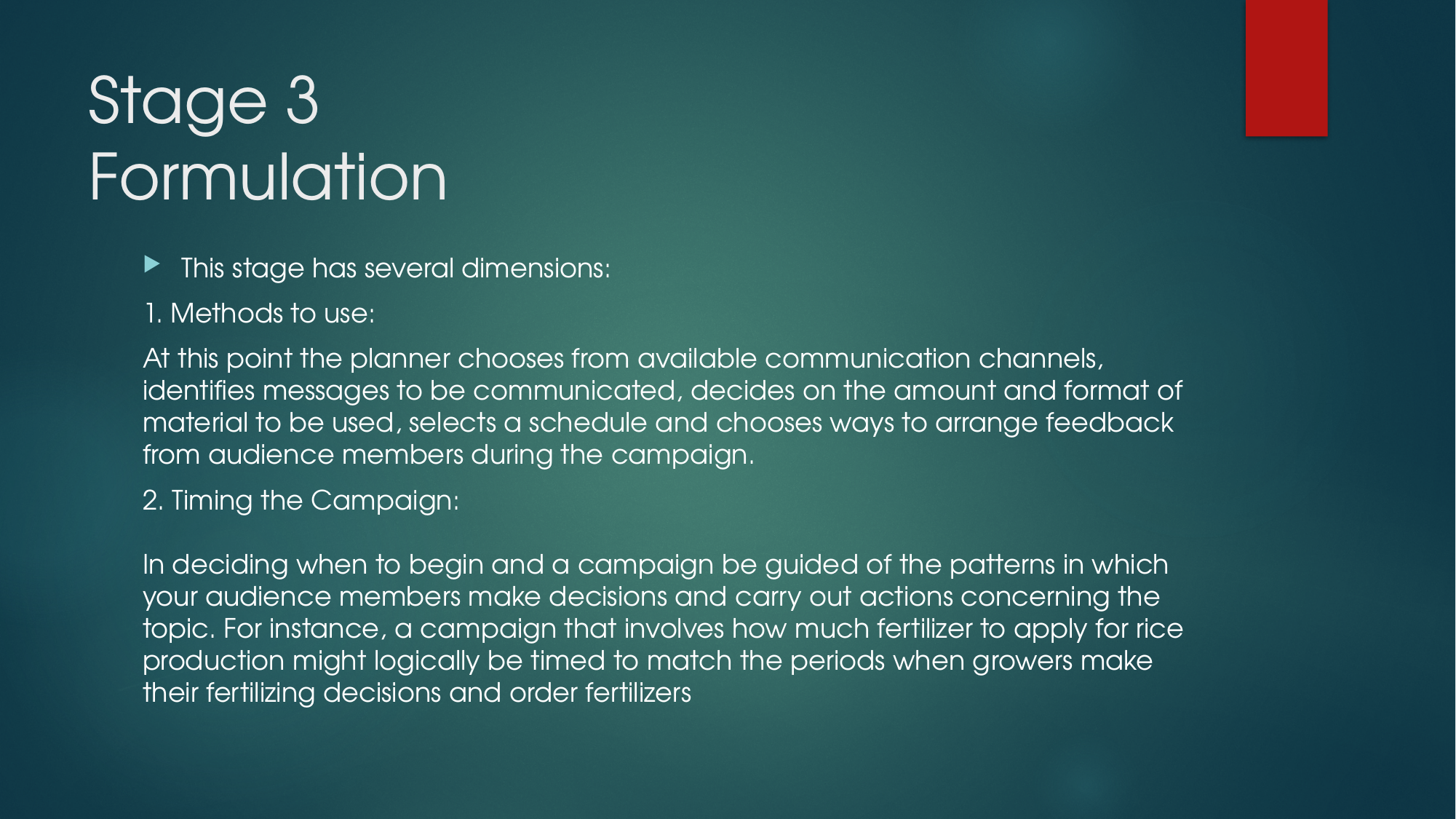

# Stage 3 Formulation
This stage has several dimensions:
1. Methods to use:
At this point the planner chooses from available communication channels, identifies messages to be communicated, decides on the amount and format of material to be used, selects a schedule and chooses ways to arrange feedback from audience members during the campaign.
2. Timing the Campaign:
In deciding when to begin and a campaign be guided of the patterns in which your audience members make decisions and carry out actions concerning the topic. For instance, a campaign that involves how much fertilizer to apply for rice production might logically be timed to match the periods when growers make their fertilizing decisions and order fertilizers